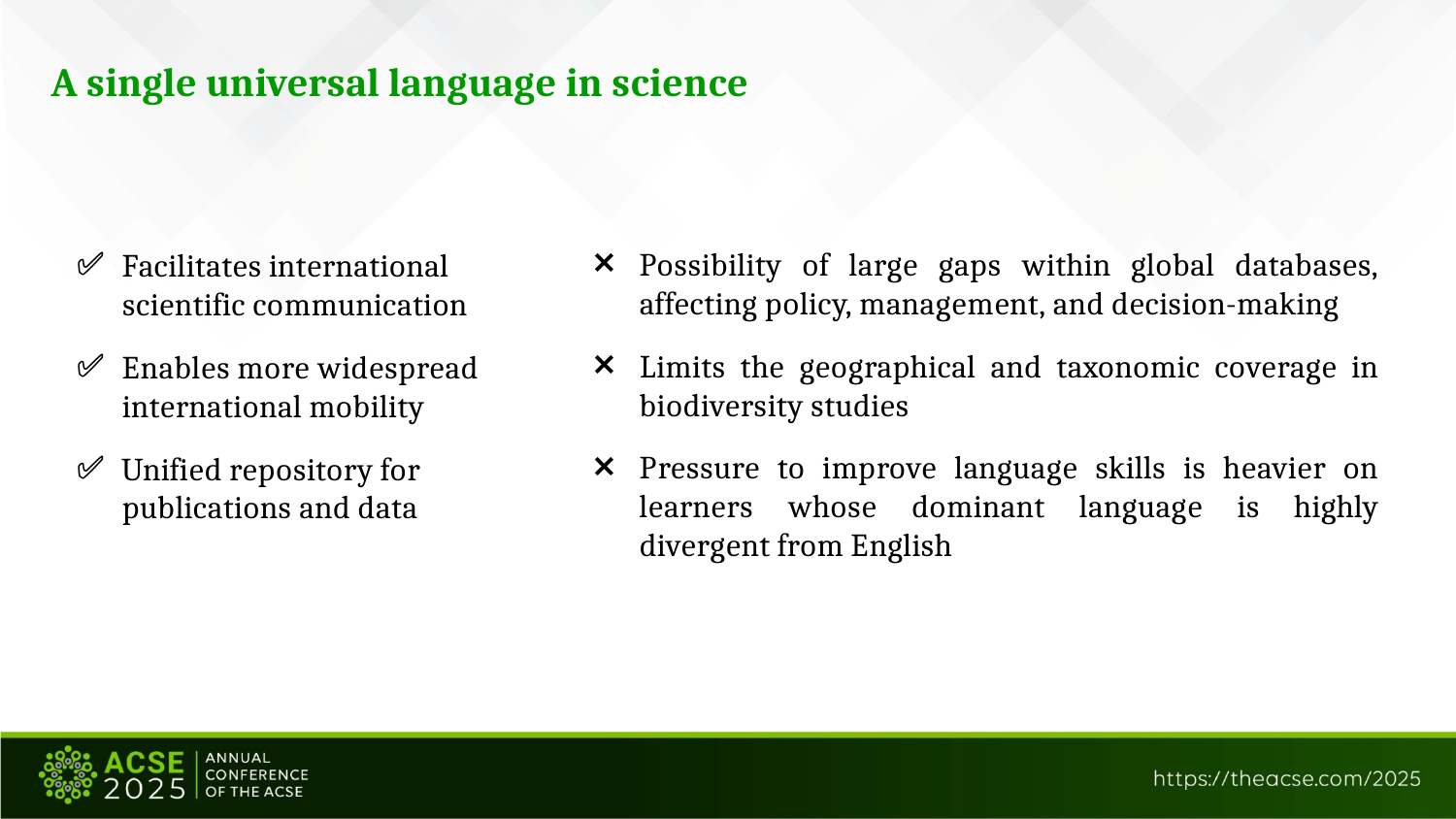

A single universal language in science
Possibility of large gaps within global databases, affecting policy, management, and decision-making
Limits the geographical and taxonomic coverage in biodiversity studies
Pressure to improve language skills is heavier on learners whose dominant language is highly divergent from English

Facilitates international scientific communication
Enables more widespread international mobility
Unified repository for publications and data